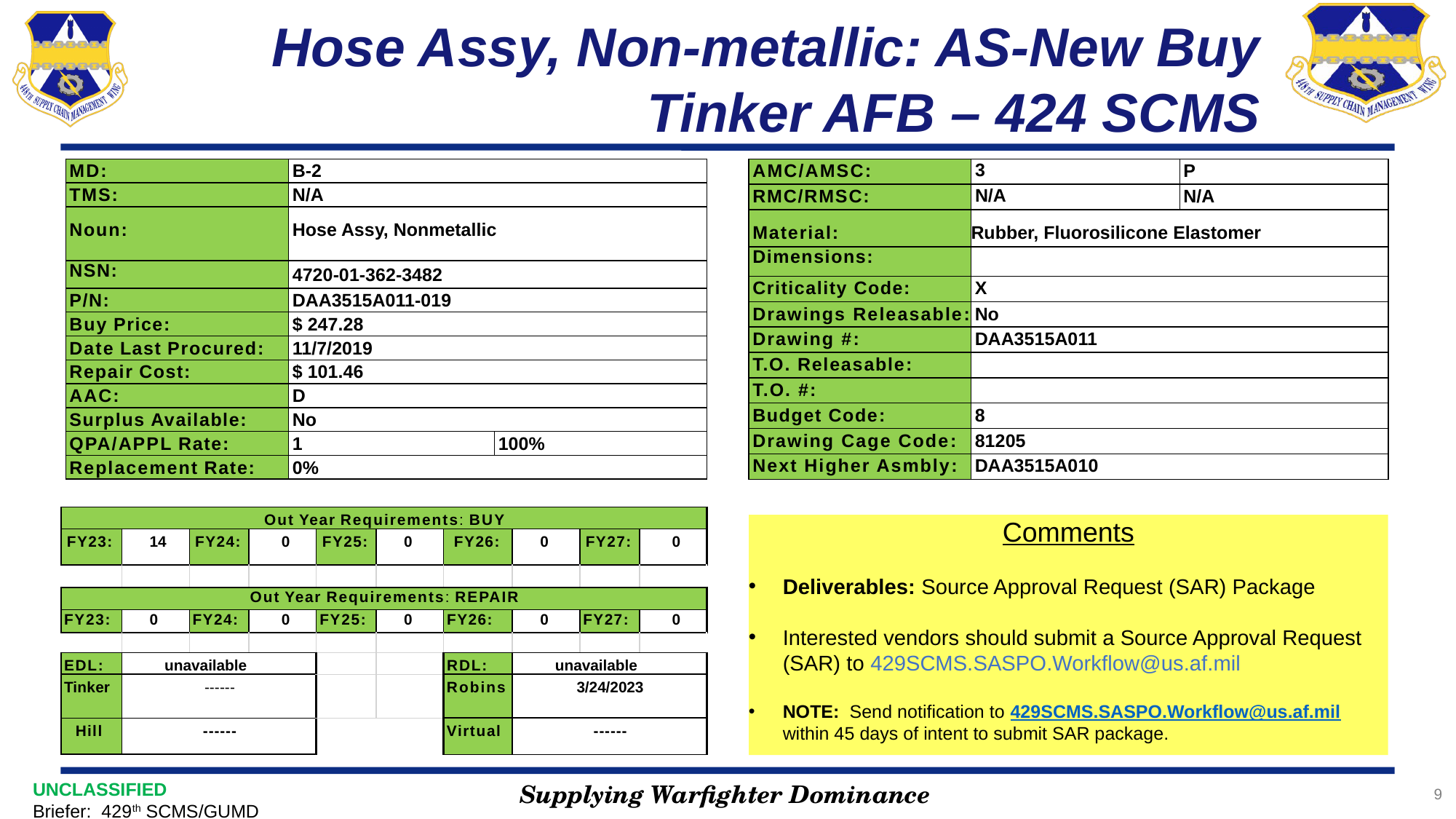

# Hose Assy, Non-metallic: AS-New Buy Tinker AFB – 424 SCMS
| AMC/AMSC: | 3 | P |
| --- | --- | --- |
| RMC/RMSC: | N/A | N/A |
| Material: | Rubber, Fluorosilicone Elastomer |  |
| Dimensions: |  |  |
| Criticality Code: | X |  |
| Drawings Releasable: | No |  |
| Drawing #: | DAA3515A011 |  |
| T.O. Releasable: |  |  |
| T.O. #: |  |  |
| Budget Code: | 8 |  |
| Drawing Cage Code: | 81205 |  |
| Next Higher Asmbly: | DAA3515A010 |  |
| MD: | B-2 |  |
| --- | --- | --- |
| TMS: | N/A |  |
| Noun: | Hose Assy, Nonmetallic |  |
| NSN: | 4720-01-362-3482 |  |
| P/N: | DAA3515A011-019 |  |
| Buy Price: | $ 247.28 |  |
| Date Last Procured: | 11/7/2019 |  |
| Repair Cost: | $ 101.46 |  |
| AAC: | D |  |
| Surplus Available: | No |  |
| QPA/APPL Rate: | 1 | 100% |
| Replacement Rate: | 0% |  |
| Out Year Requirements: BUY |  |  |  |  |  |  |  |  |  |
| --- | --- | --- | --- | --- | --- | --- | --- | --- | --- |
| FY23: | 14 | FY24: | 0 | FY25: | 0 | FY26: | 0 | FY27: | 0 |
|  |  |  |  |  |  |  |  |  |  |
| Out Year Requirements: REPAIR |  |  |  |  |  |  |  |  |  |
| FY23: | 0 | FY24: | 0 | FY25: | 0 | FY26: | 0 | FY27: | 0 |
|  |  |  |  |  |  |  |  |  |  |
| EDL: | unavailable |  |  |  |  | RDL: | unavailable |  |  |
| Tinker | ------ |  |  |  |  | Robins | 3/24/2023 |  |  |
| Hill | ------ |  |  |  |  | Virtual | ------ |  |  |
Comments

Deliverables: Source Approval Request (SAR) Package

Interested vendors should submit a Source Approval Request (SAR) to 429SCMS.SASPO.Workflow@us.af.mil

NOTE:  Send notification to 429SCMS.SASPO.Workflow@us.af.mil within 45 days of intent to submit SAR package.

Supplying Warfighter Dominance
9